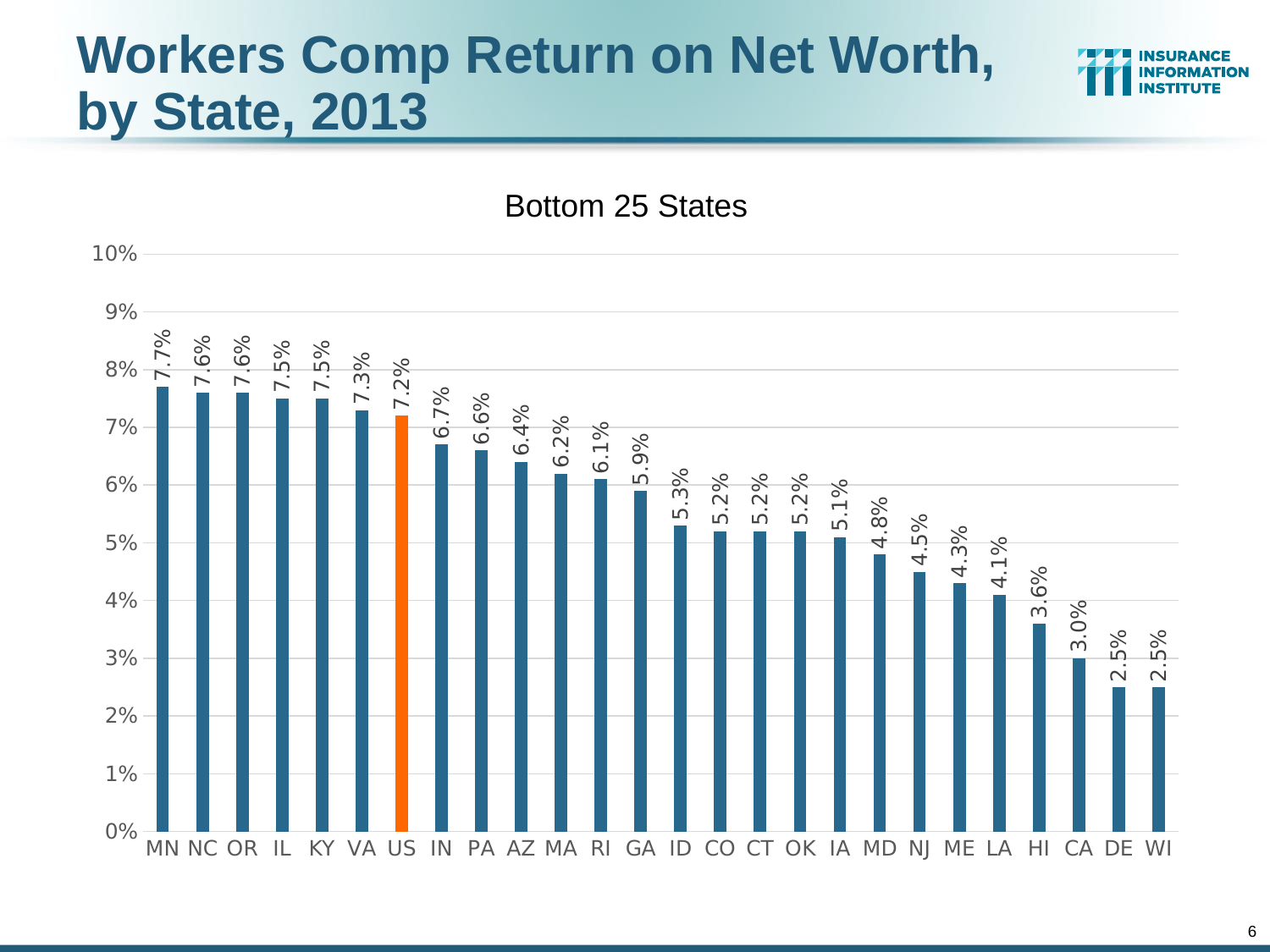

# Workers Comp Return on Net Worth, by State, 2013
Bottom 25 States

### Chart

| Category | Series 1 |
|---|---|
| MN | 0.077 |
| NC | 0.076 |
| OR | 0.076 |
| IL | 0.075 |
| KY | 0.075 |
| VA | 0.073 |
| US | 0.072 |
| IN | 0.067 |
| PA | 0.066 |
| AZ | 0.064 |
| MA | 0.062 |
| RI | 0.061 |
| GA | 0.059 |
| ID | 0.053 |
| CO | 0.052 |
| CT | 0.052 |
| OK | 0.052 |
| IA | 0.051 |
| MD | 0.048 |
| NJ | 0.045 |
| ME | 0.043 |
| LA | 0.041 |
| HI | 0.036 |
| CA | 0.03 |
| DE | 0.025 |
| WI | 0.025 |
6
12/01/09 - 9pm
eSlide – P6466 – The Financial Crisis and the Future of the P/C